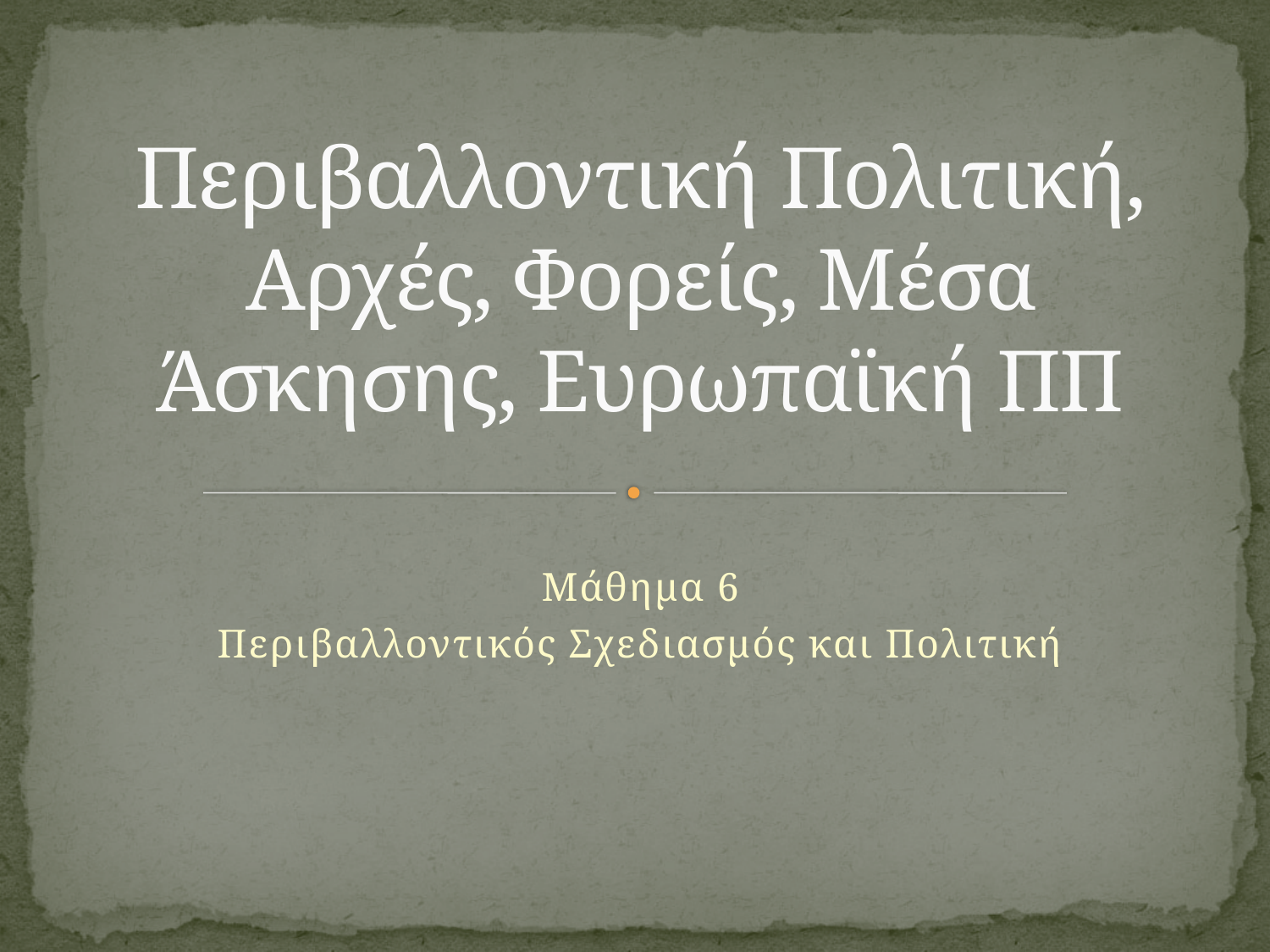

# Περιβαλλοντική Πολιτική, Αρχές, Φορείς, Μέσα Άσκησης, Ευρωπαϊκή ΠΠ
Μάθημα 6
Περιβαλλοντικός Σχεδιασμός και Πολιτική